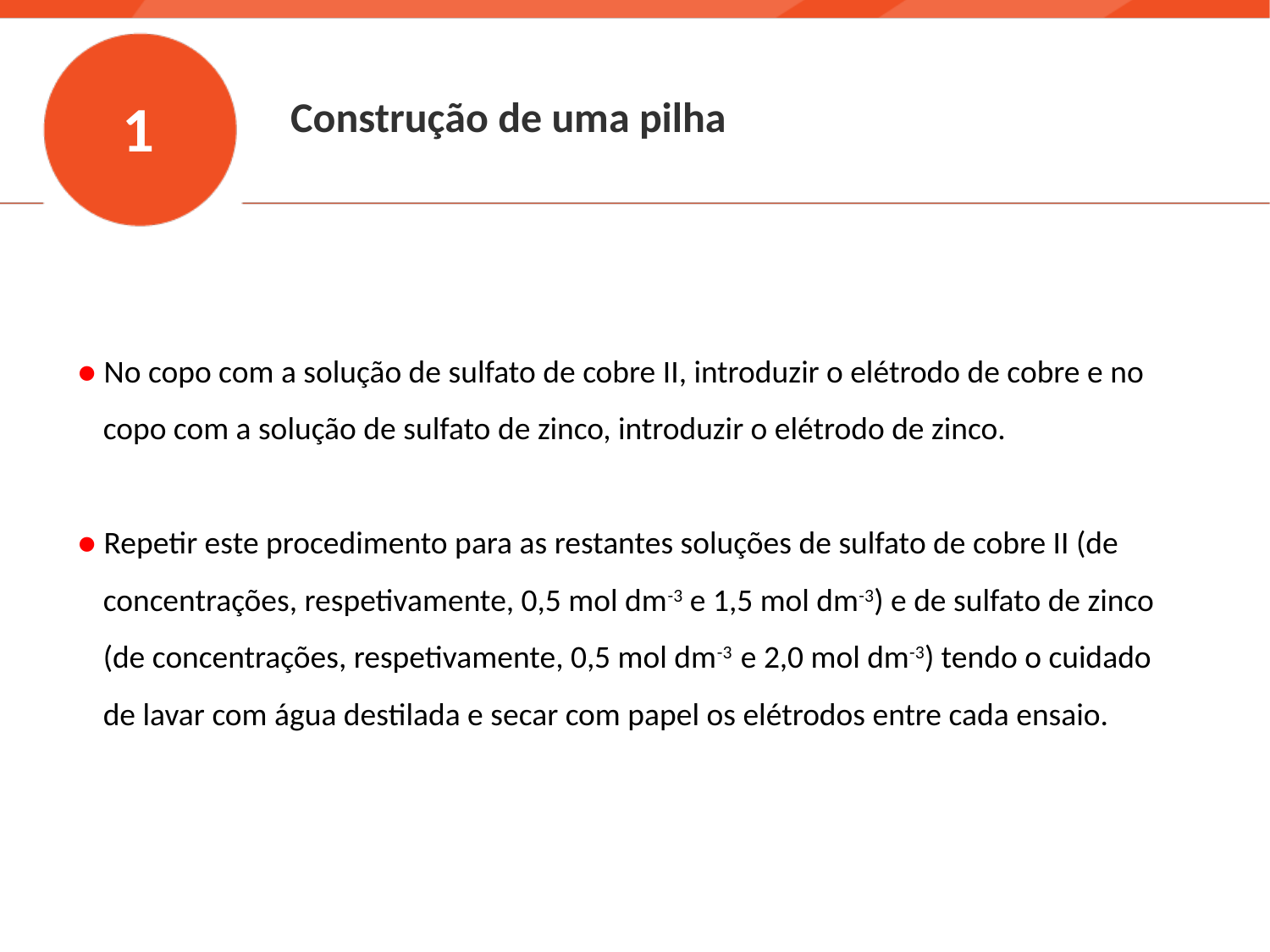

1
Construção de uma pilha

● No copo com a solução de sulfato de cobre II, introduzir o elétrodo de cobre e no copo com a solução de sulfato de zinco, introduzir o elétrodo de zinco.

● Repetir este procedimento para as restantes soluções de sulfato de cobre II (de concentrações, respetivamente, 0,5 mol dm-3 e 1,5 mol dm-3) e de sulfato de zinco (de concentrações, respetivamente, 0,5 mol dm-3  e 2,0 mol dm-3) tendo o cuidado de lavar com água destilada e secar com papel os elétrodos entre cada ensaio.
15